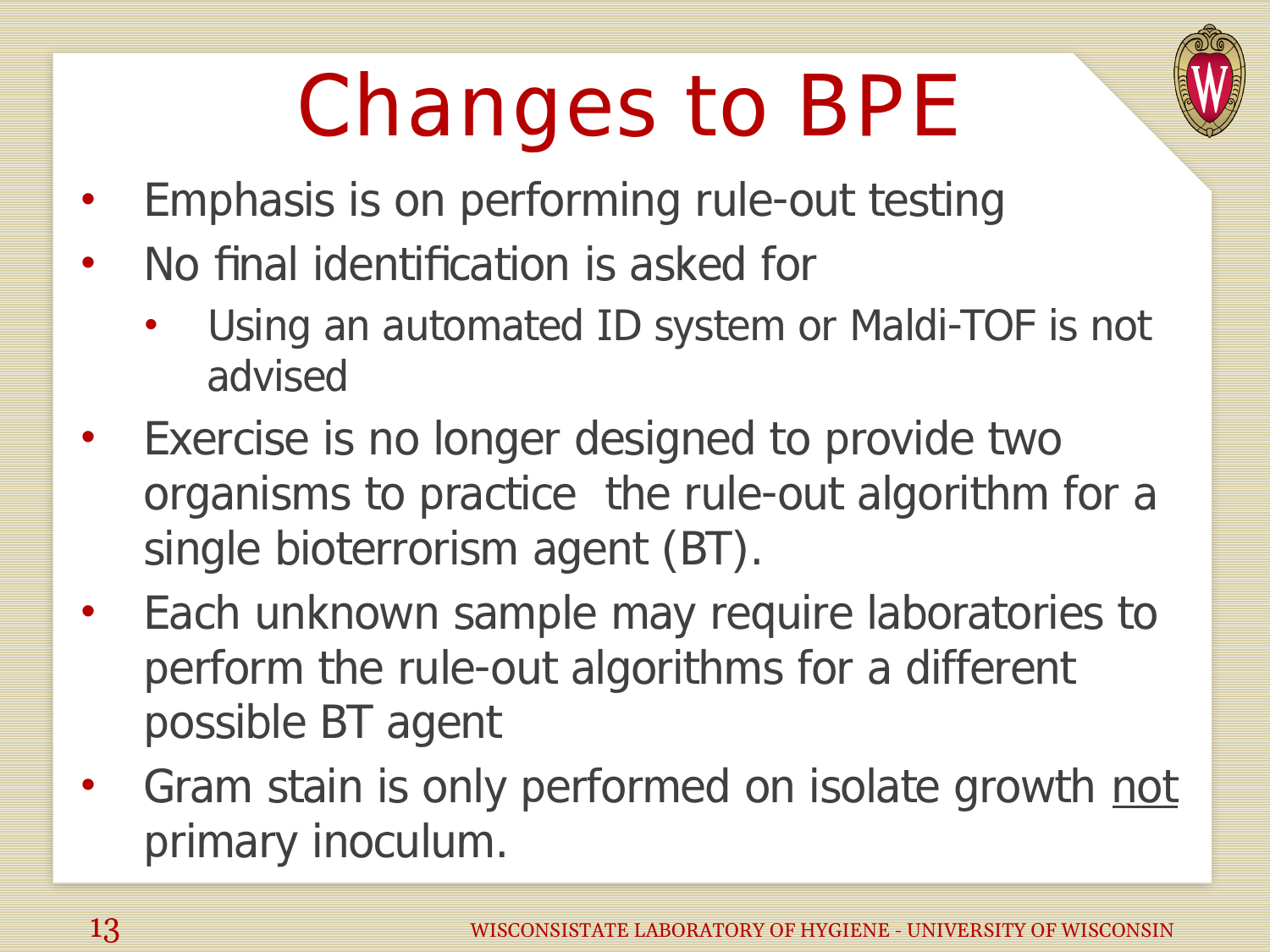

# Changes to BPE
Emphasis is on performing rule-out testing
No final identification is asked for
Using an automated ID system or Maldi-TOF is not advised
Exercise is no longer designed to provide two organisms to practice  the rule-out algorithm for a single bioterrorism agent (BT).
Each unknown sample may require laboratories to perform the rule-out algorithms for a different possible BT agent
Gram stain is only performed on isolate growth not primary inoculum.
13			WISCONSISTATE LABORATORY OF HYGIENE - UNIVERSITY OF WISCONSIN